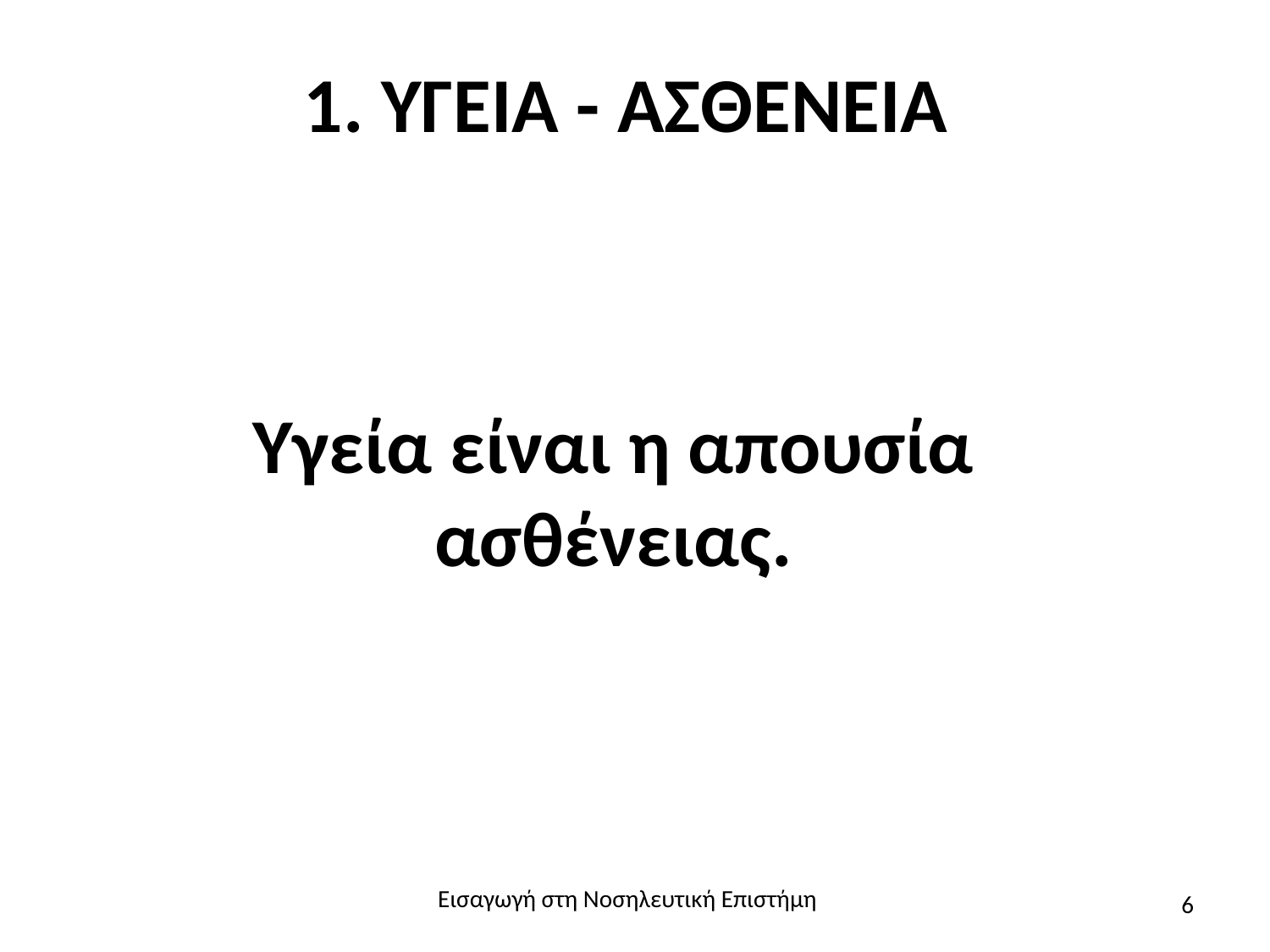

# 1. ΥΓΕΙΑ - ΑΣΘΕΝΕΙΑ
Υγεία είναι η απουσία ασθένειας.
Εισαγωγή στη Νοσηλευτική Επιστήμη

6